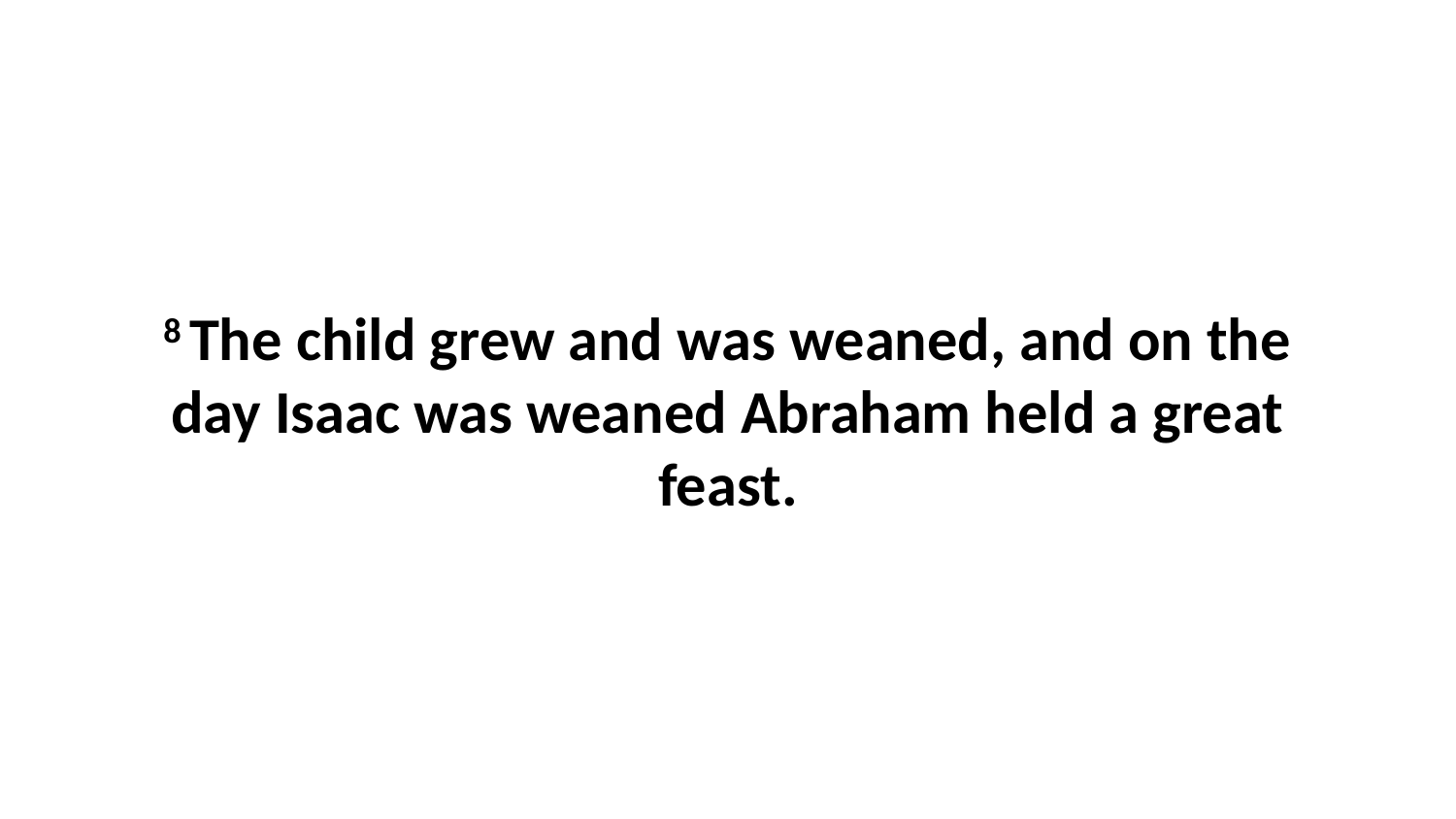

8 The child grew and was weaned, and on the day Isaac was weaned Abraham held a great feast.